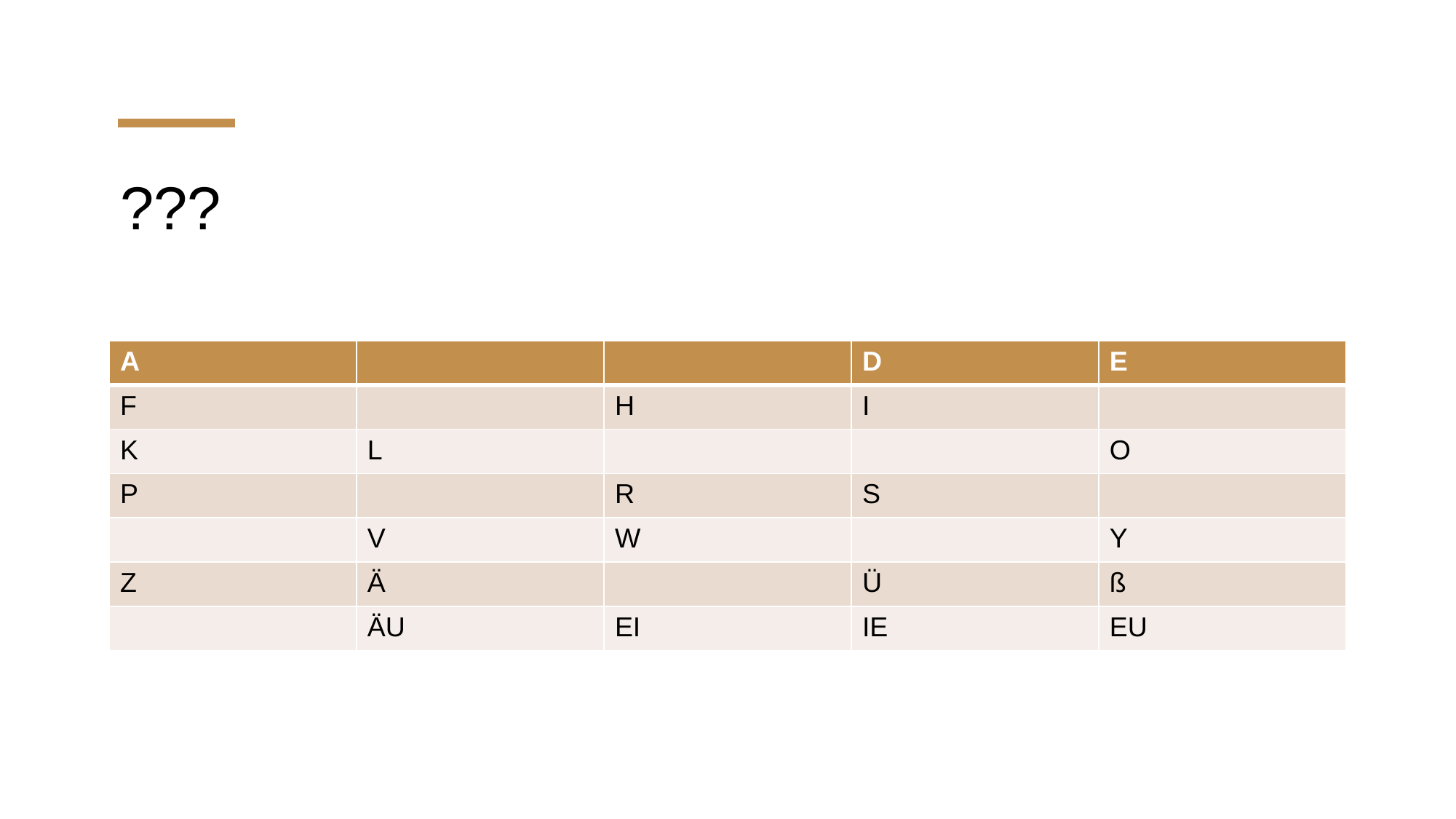

# ???
| A |  |  | D | E |
| --- | --- | --- | --- | --- |
| F |  | H | I |  |
| K | L |  |  | O |
| P |  | R | S |  |
|  | V | W |  | Y |
| Z | Ä |  | Ü | ß |
|  | ÄU | EI | IE | EU |